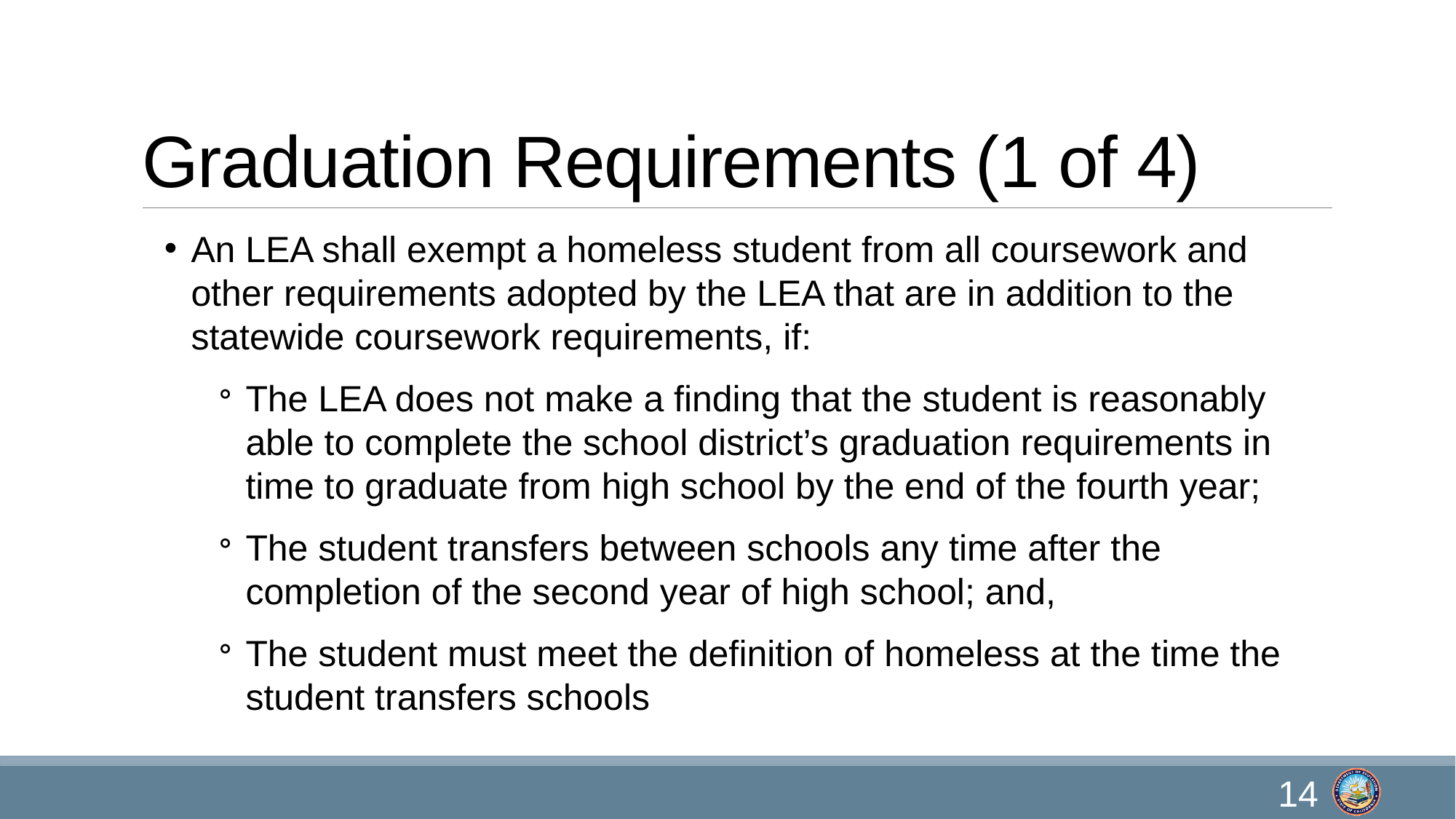

# Graduation Requirements (1 of 4)
An LEA shall exempt a homeless student from all coursework and other requirements adopted by the LEA that are in addition to the statewide coursework requirements, if:
The LEA does not make a finding that the student is reasonably able to complete the school district’s graduation requirements in time to graduate from high school by the end of the fourth year;
The student transfers between schools any time after the completion of the second year of high school; and,
The student must meet the definition of homeless at the time the student transfers schools
14